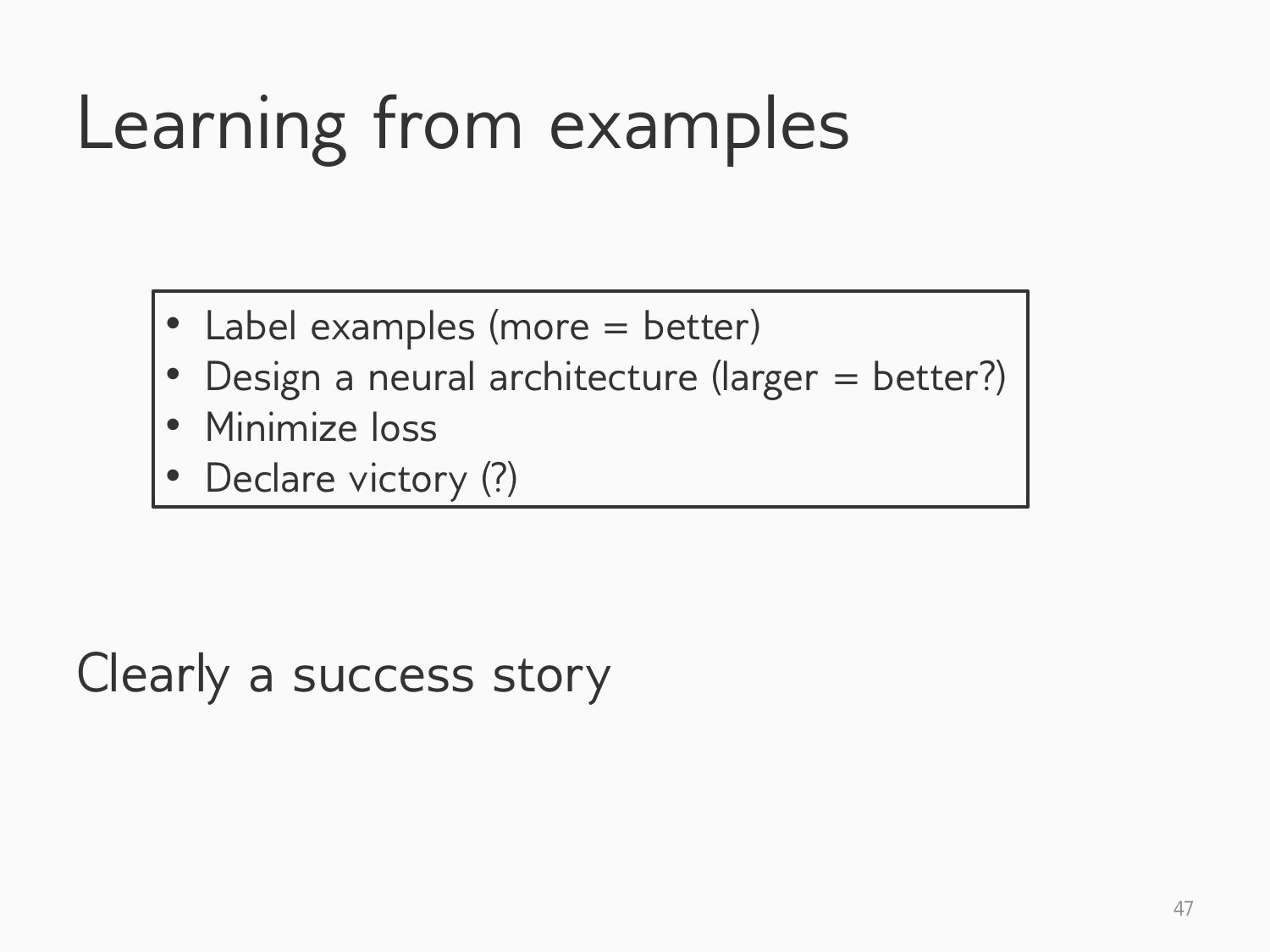

# Learning from examples

Clearly a success story

Label examples (more = better)
Design a neural architecture (larger = better?)
Minimize loss
Declare victory (?)
47